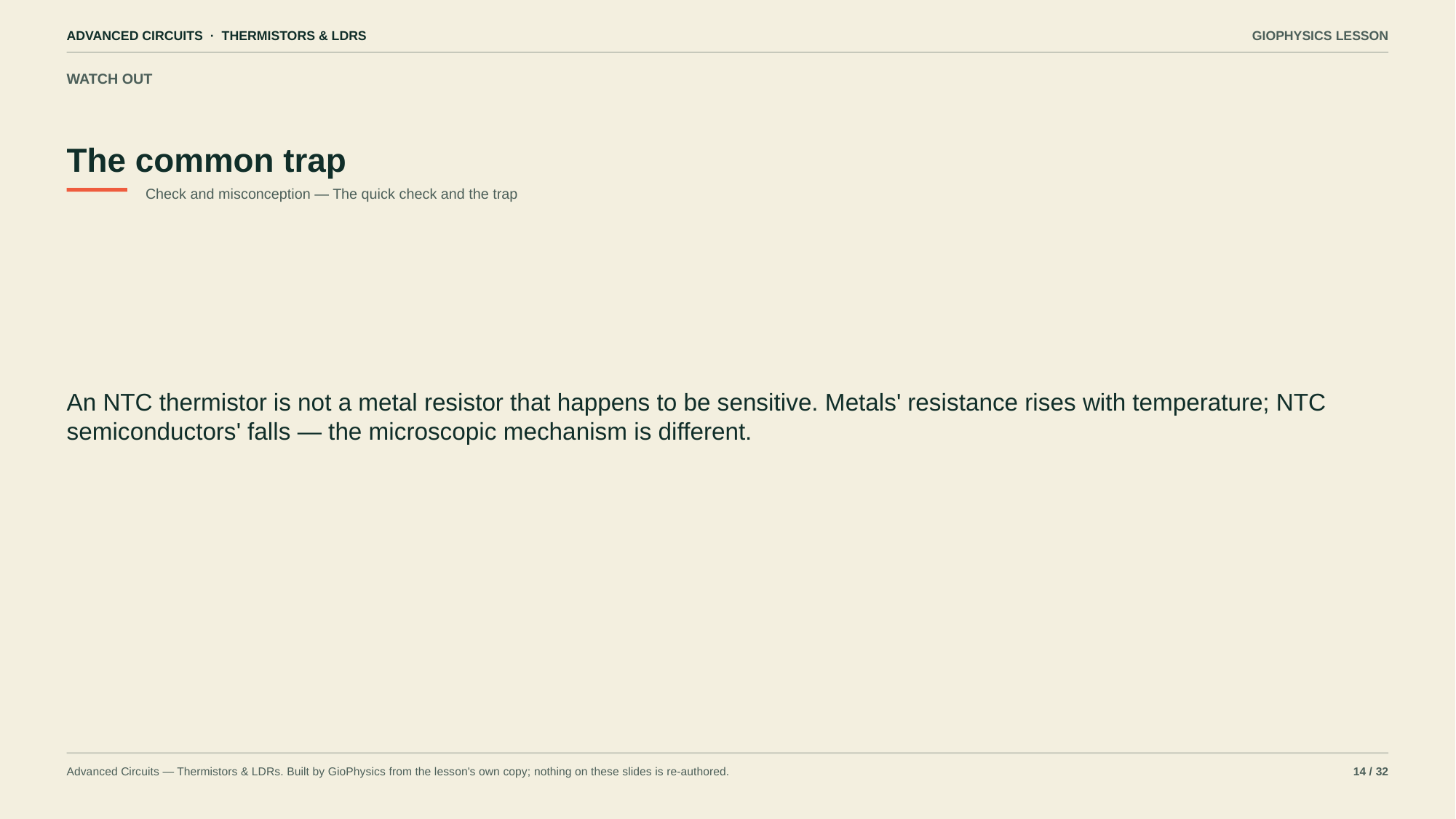

ADVANCED CIRCUITS  ·  THERMISTORS & LDRS
GIOPHYSICS LESSON

WATCH OUT
The common trap
Check and misconception — The quick check and the trap

An NTC thermistor is not a metal resistor that happens to be sensitive. Metals' resistance rises with temperature; NTC semiconductors' falls — the microscopic mechanism is different.

Advanced Circuits — Thermistors & LDRs. Built by GioPhysics from the lesson's own copy; nothing on these slides is re-authored.
14 / 32